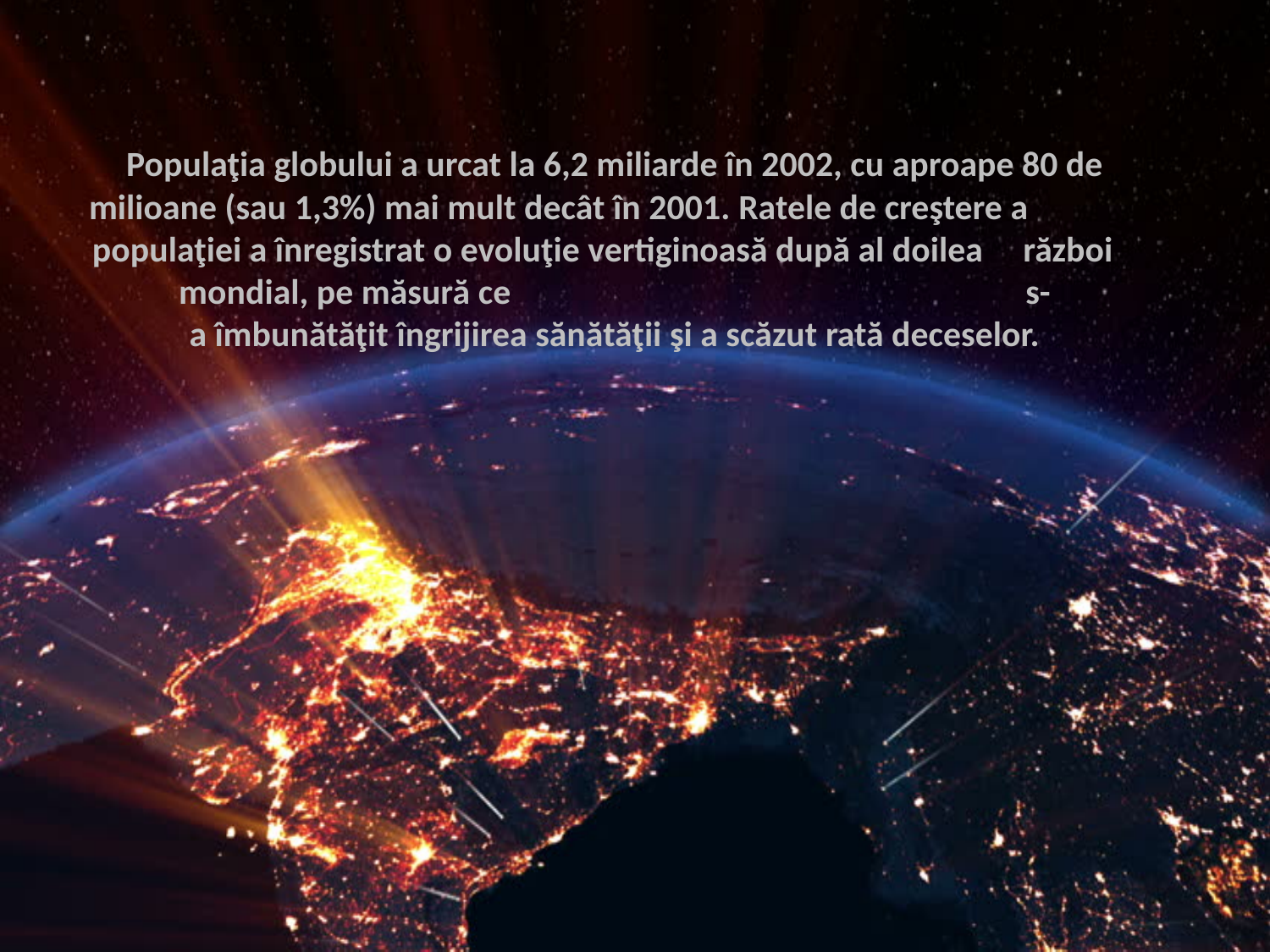

Populaţia globului a urcat la 6,2 miliarde în 2002, cu aproape 80 de milioane (sau 1,3%) mai mult decât în 2001. Ratele de creştere a               populaţiei a înregistrat o evoluţie vertiginoasă după al doilea     război    mondial, pe măsură ce                                                                s-a îmbunătăţit îngrijirea sănătăţii şi a scăzut rată deceselor.